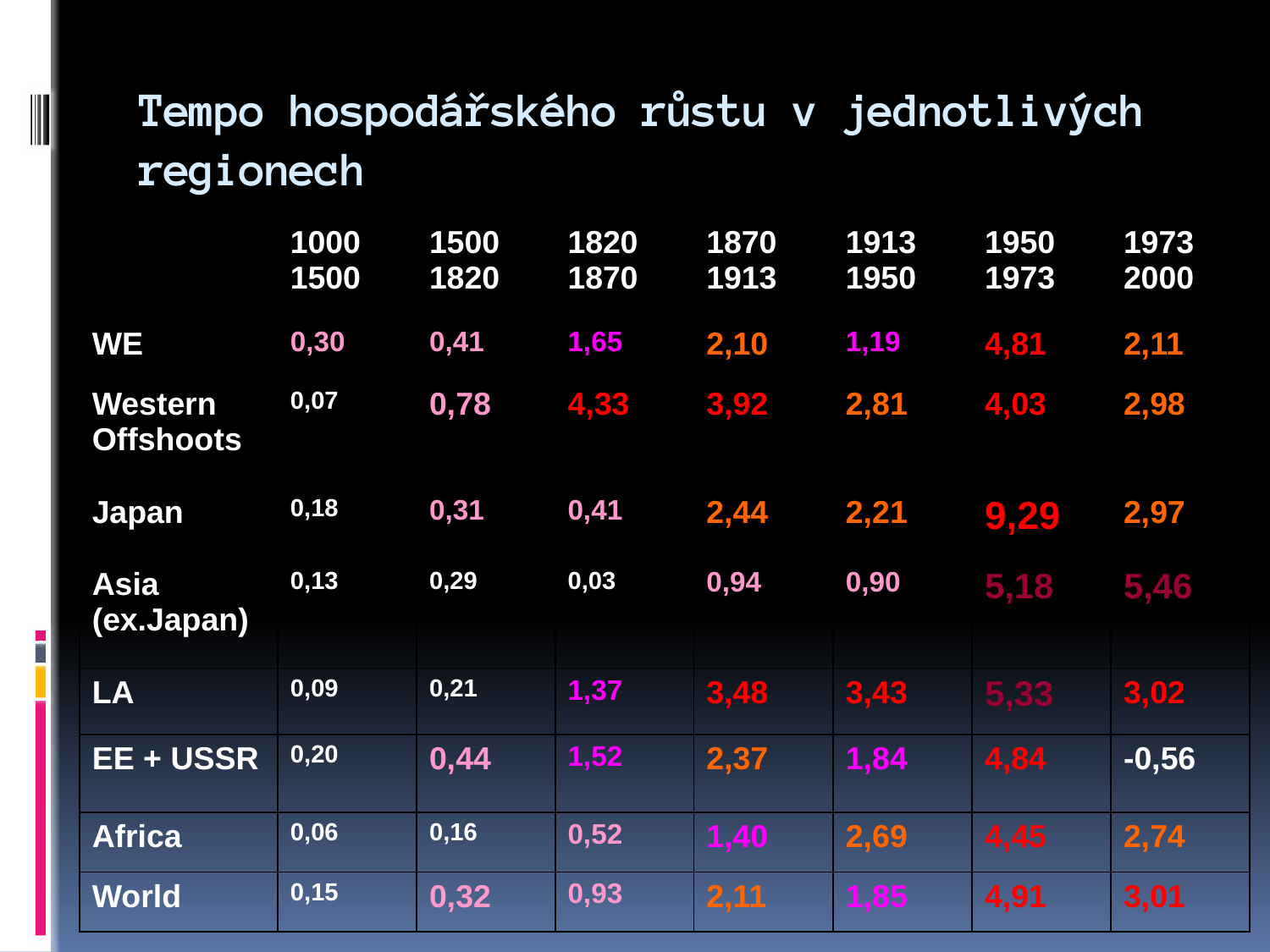

# Tempo hospodářského růstu v jednotlivých regionech
|  | 1000 1500 | 1500 1820 | 1820 1870 | 1870 1913 | 1913 1950 | 1950 1973 | 1973 2000 |
| --- | --- | --- | --- | --- | --- | --- | --- |
| WE | 0,30 | 0,41 | 1,65 | 2,10 | 1,19 | 4,81 | 2,11 |
| Western Offshoots | 0,07 | 0,78 | 4,33 | 3,92 | 2,81 | 4,03 | 2,98 |
| Japan | 0,18 | 0,31 | 0,41 | 2,44 | 2,21 | 9,29 | 2,97 |
| Asia (ex.Japan) | 0,13 | 0,29 | 0,03 | 0,94 | 0,90 | 5,18 | 5,46 |
| LA | 0,09 | 0,21 | 1,37 | 3,48 | 3,43 | 5,33 | 3,02 |
| EE + USSR | 0,20 | 0,44 | 1,52 | 2,37 | 1,84 | 4,84 | -0,56 |
| Africa | 0,06 | 0,16 | 0,52 | 1,40 | 2,69 | 4,45 | 2,74 |
| World | 0,15 | 0,32 | 0,93 | 2,11 | 1,85 | 4,91 | 3,01 |